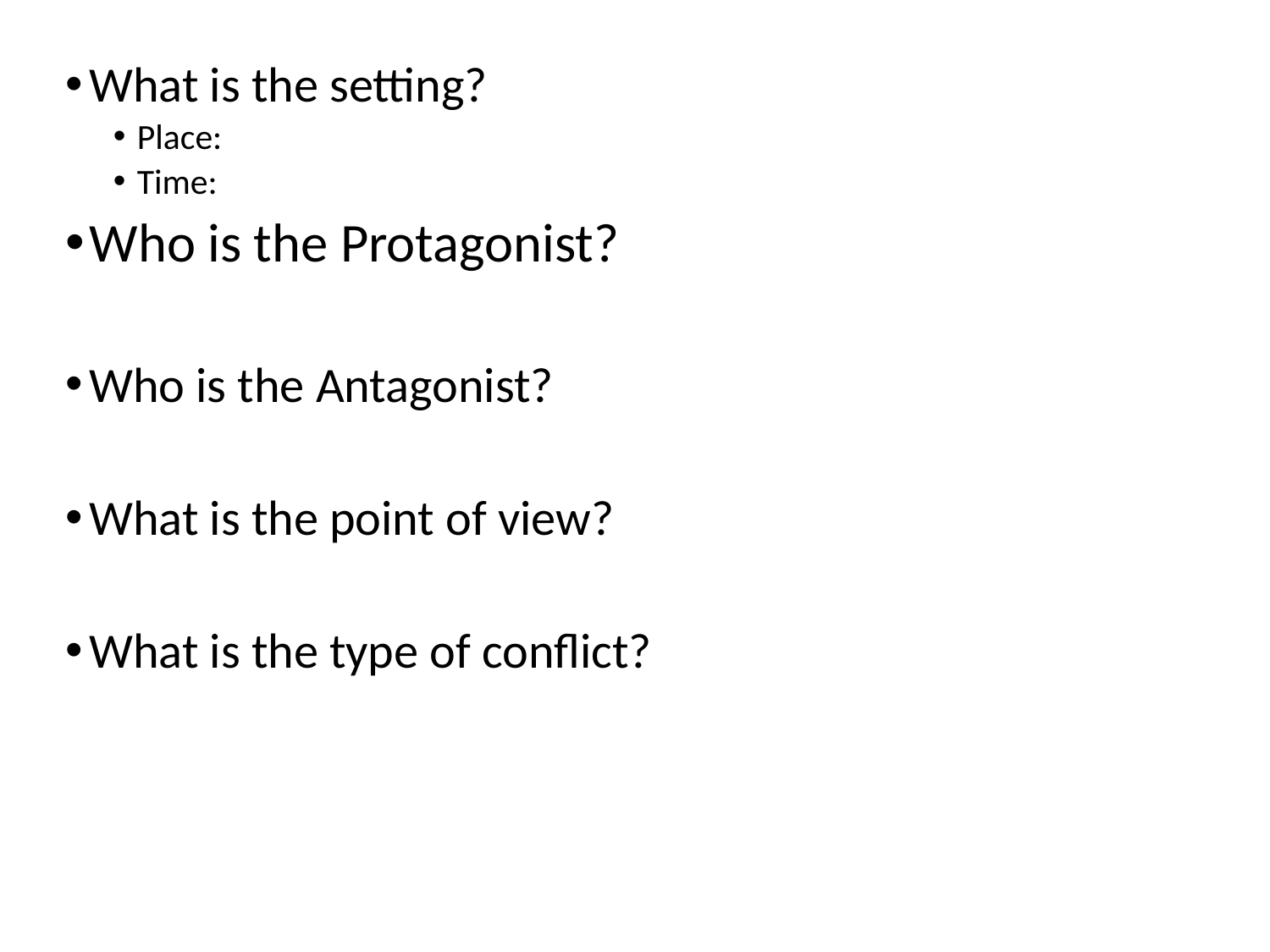

What is the setting?
Place:
Time:
Who is the Protagonist?

Who is the Antagonist?

What is the point of view?

What is the type of conflict?